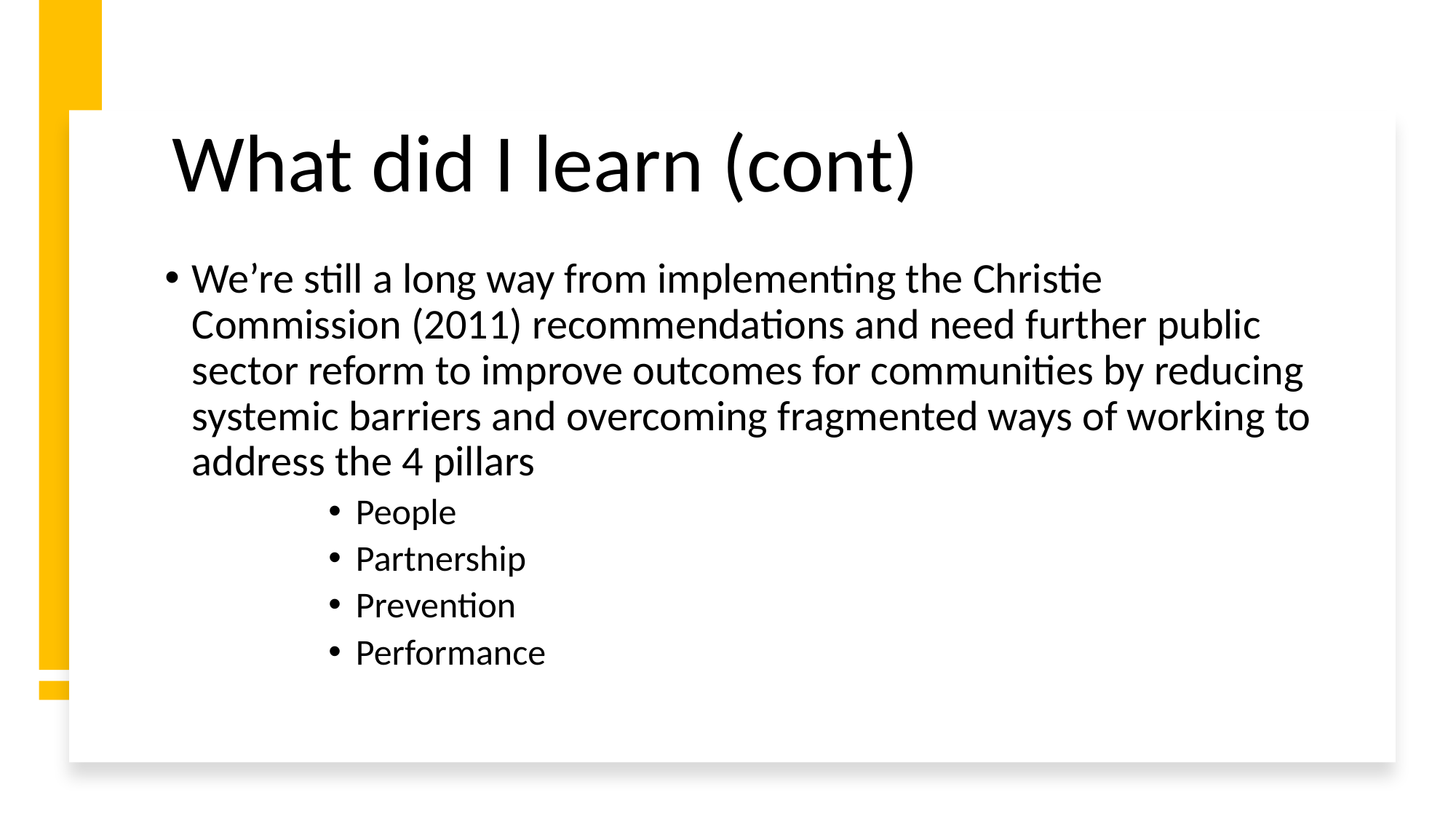

# What did I learn (cont)

We’re still a long way from implementing the Christie Commission (2011) recommendations and need further public sector reform to improve outcomes for communities by reducing systemic barriers and overcoming fragmented ways of working to address the 4 pillars
People
Partnership
Prevention
Performance